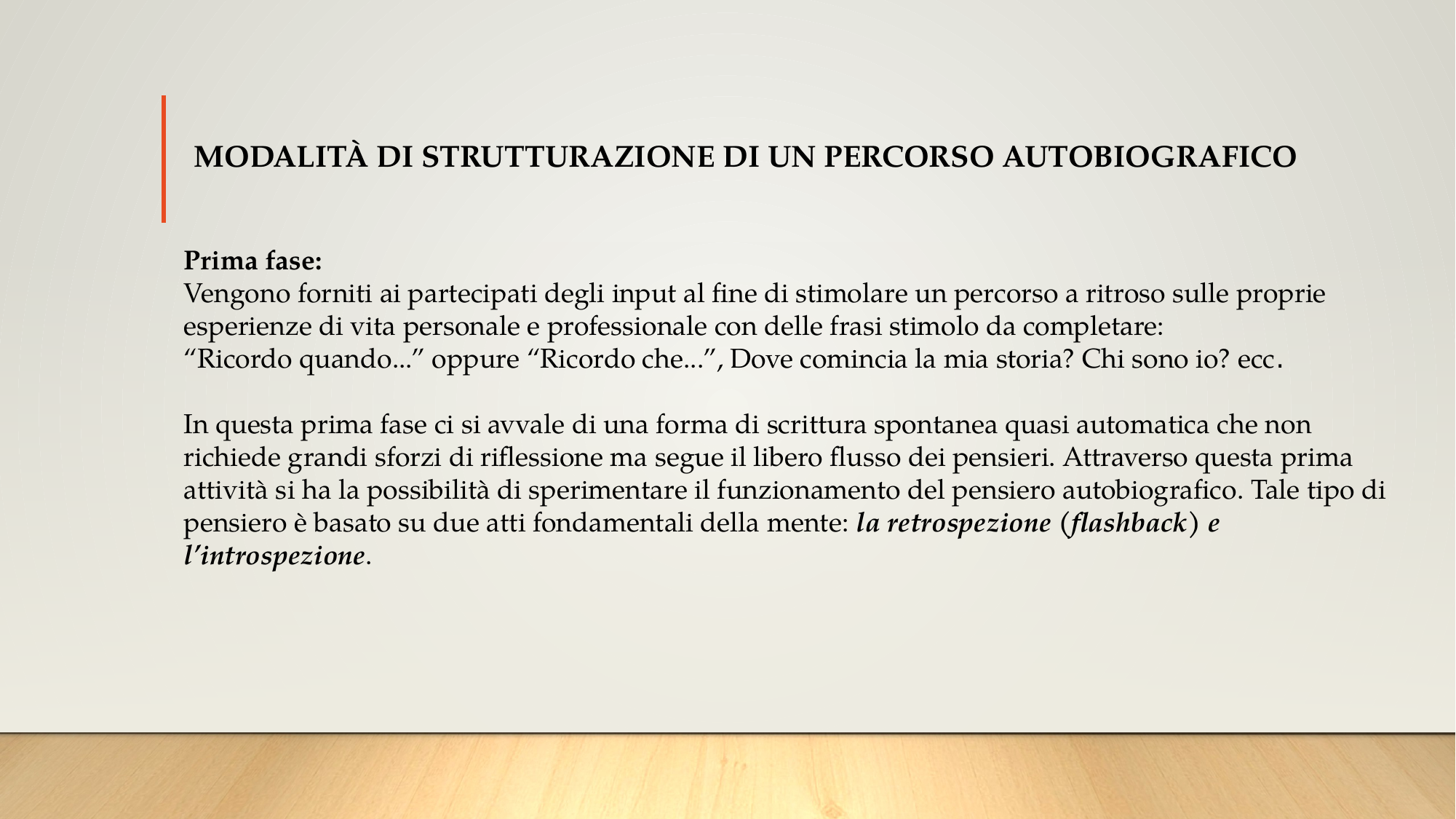

# MODALITÀ DI STRUTTURAZIONE DI UN PERCORSO AUTOBIOGRAFICO
Prima fase:
Vengono forniti ai partecipati degli input al fine di stimolare un percorso a ritroso sulle proprie esperienze di vita personale e professionale con delle frasi stimolo da completare:
“Ricordo quando...” oppure “Ricordo che...”, Dove comincia la mia storia? Chi sono io? ecc.

In questa prima fase ci si avvale di una forma di scrittura spontanea quasi automatica che non richiede grandi sforzi di riflessione ma segue il libero flusso dei pensieri. Attraverso questa prima attività si ha la possibilità di sperimentare il funzionamento del pensiero autobiografico. Tale tipo di pensiero è basato su due atti fondamentali della mente: la retrospezione (flashback) e l’introspezione.